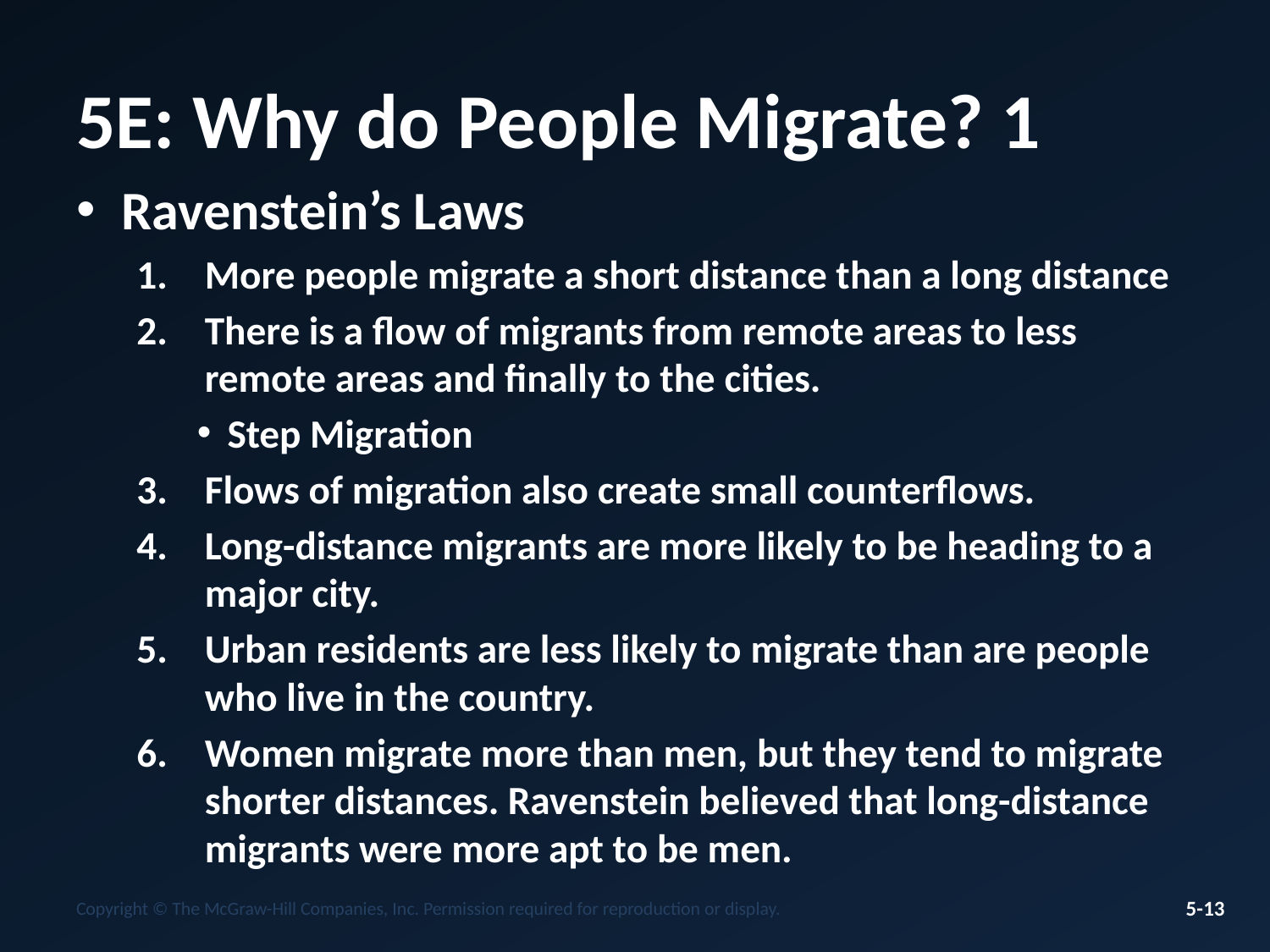

# 5E: Why do People Migrate? 1
Ravenstein’s Laws
More people migrate a short distance than a long distance
There is a flow of migrants from remote areas to less remote areas and finally to the cities.
Step Migration
Flows of migration also create small counterflows.
Long-distance migrants are more likely to be heading to a major city.
Urban residents are less likely to migrate than are people who live in the country.
Women migrate more than men, but they tend to migrate shorter distances. Ravenstein believed that long-distance migrants were more apt to be men.
Copyright © The McGraw-Hill Companies, Inc. Permission required for reproduction or display.
5-13